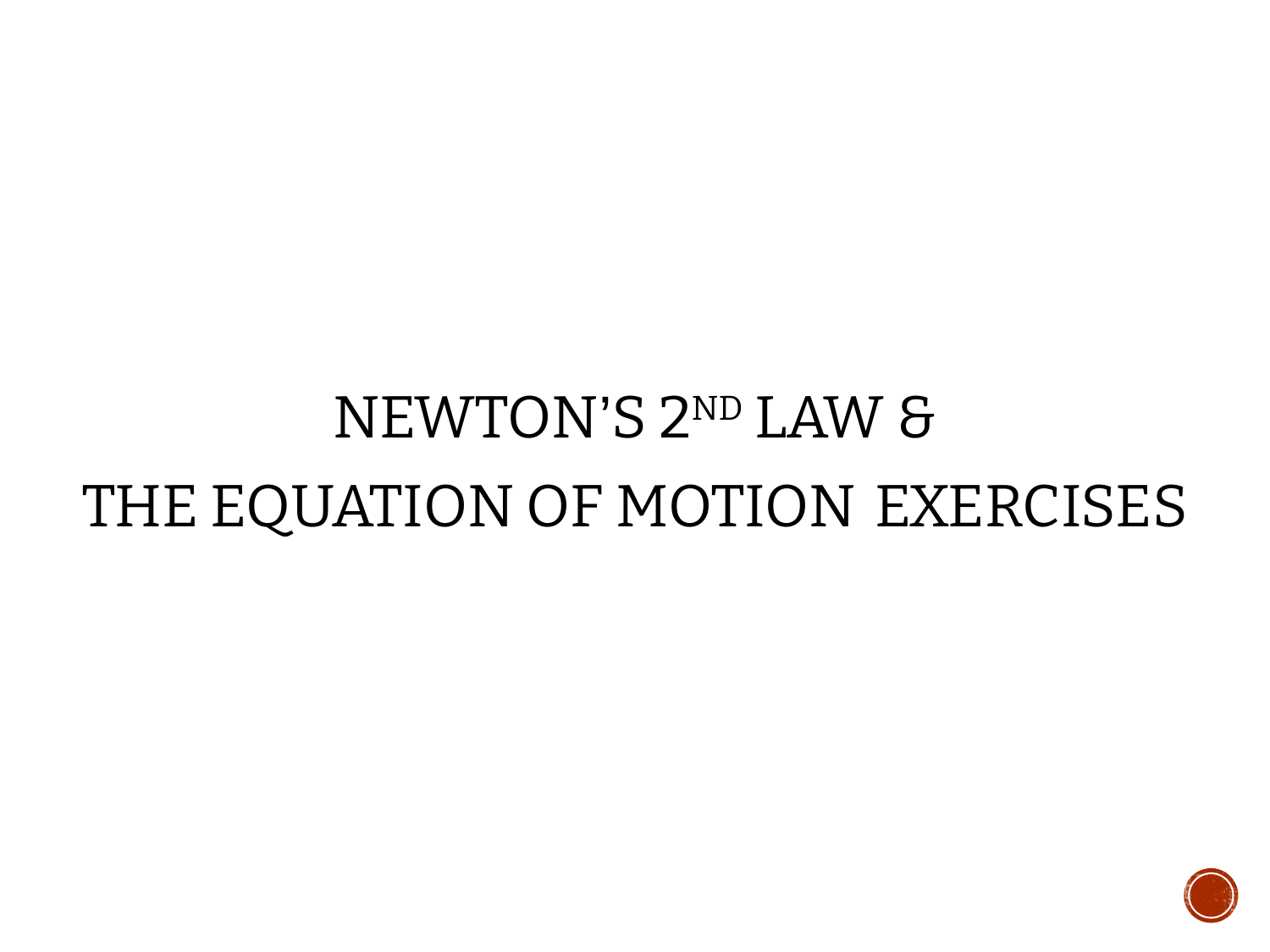

# Newton’s 2nd Law & The Equation of Motion Exercises